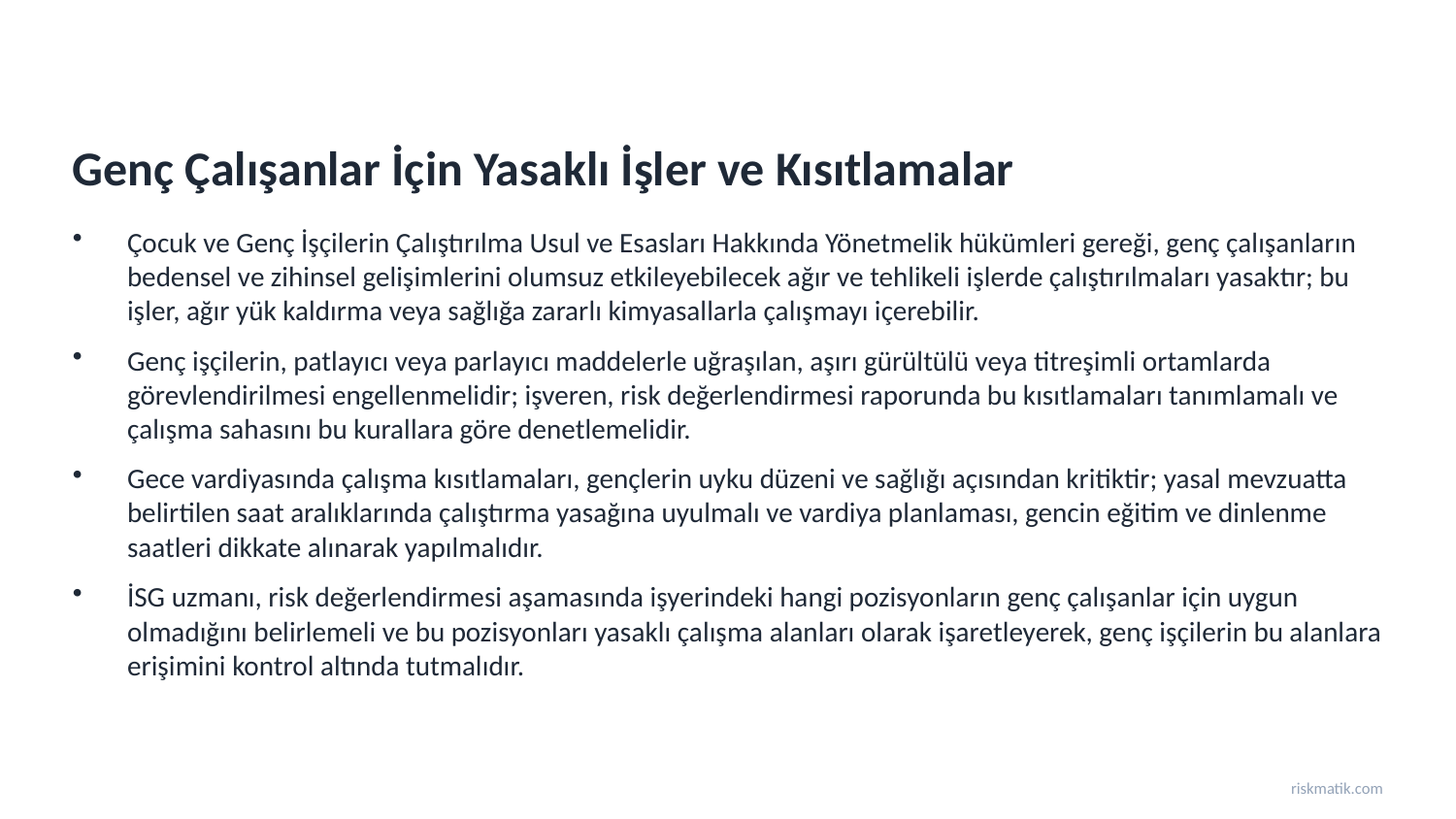

Genç Çalışanlar İçin Yasaklı İşler ve Kısıtlamalar
Çocuk ve Genç İşçilerin Çalıştırılma Usul ve Esasları Hakkında Yönetmelik hükümleri gereği, genç çalışanların bedensel ve zihinsel gelişimlerini olumsuz etkileyebilecek ağır ve tehlikeli işlerde çalıştırılmaları yasaktır; bu işler, ağır yük kaldırma veya sağlığa zararlı kimyasallarla çalışmayı içerebilir.
Genç işçilerin, patlayıcı veya parlayıcı maddelerle uğraşılan, aşırı gürültülü veya titreşimli ortamlarda görevlendirilmesi engellenmelidir; işveren, risk değerlendirmesi raporunda bu kısıtlamaları tanımlamalı ve çalışma sahasını bu kurallara göre denetlemelidir.
Gece vardiyasında çalışma kısıtlamaları, gençlerin uyku düzeni ve sağlığı açısından kritiktir; yasal mevzuatta belirtilen saat aralıklarında çalıştırma yasağına uyulmalı ve vardiya planlaması, gencin eğitim ve dinlenme saatleri dikkate alınarak yapılmalıdır.
İSG uzmanı, risk değerlendirmesi aşamasında işyerindeki hangi pozisyonların genç çalışanlar için uygun olmadığını belirlemeli ve bu pozisyonları yasaklı çalışma alanları olarak işaretleyerek, genç işçilerin bu alanlara erişimini kontrol altında tutmalıdır.
riskmatik.com